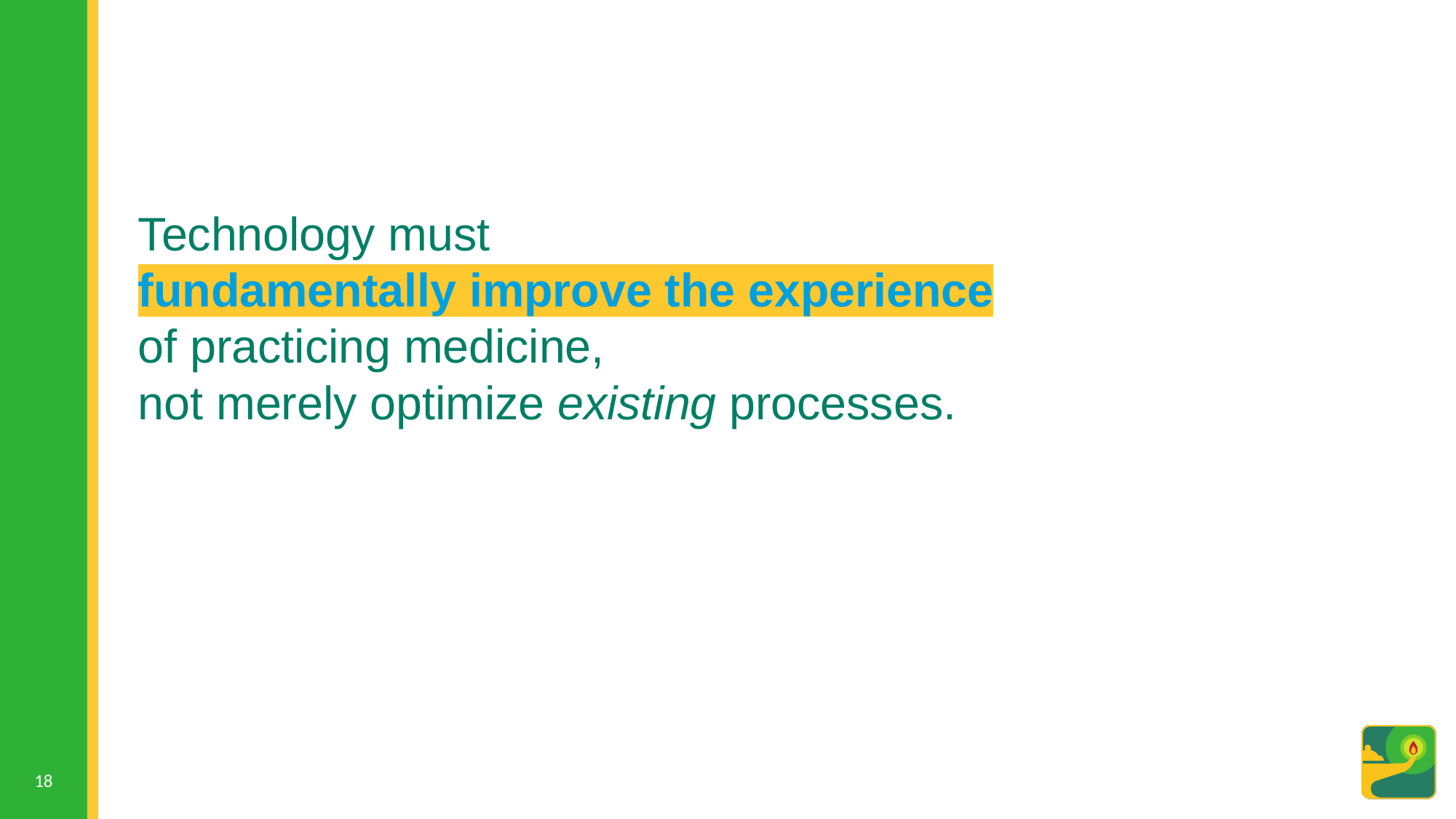

# Technology must fundamentally improve the experience of practicing medicine, not merely optimize existing processes.
18